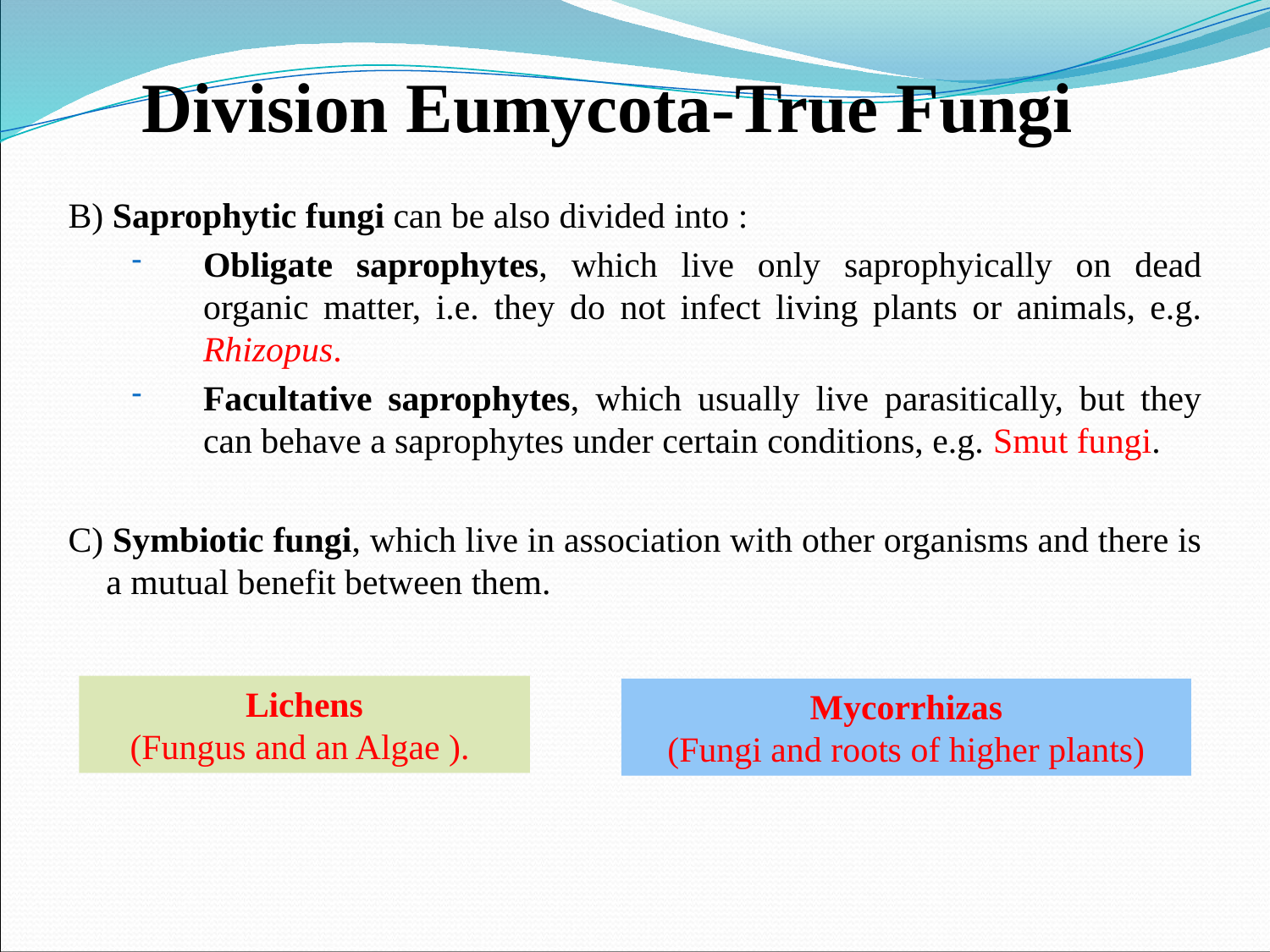

# Division Eumycota-True Fungi
B) Saprophytic fungi can be also divided into :
Obligate saprophytes, which live only saprophyically on dead organic matter, i.e. they do not infect living plants or animals, e.g. Rhizopus.
Facultative saprophytes, which usually live parasitically, but they can behave a saprophytes under certain conditions, e.g. Smut fungi.

C) Symbiotic fungi, which live in association with other organisms and there is a mutual benefit between them.

Lichens
(Fungus and an Algae ).
Mycorrhizas
(Fungi and roots of higher plants)